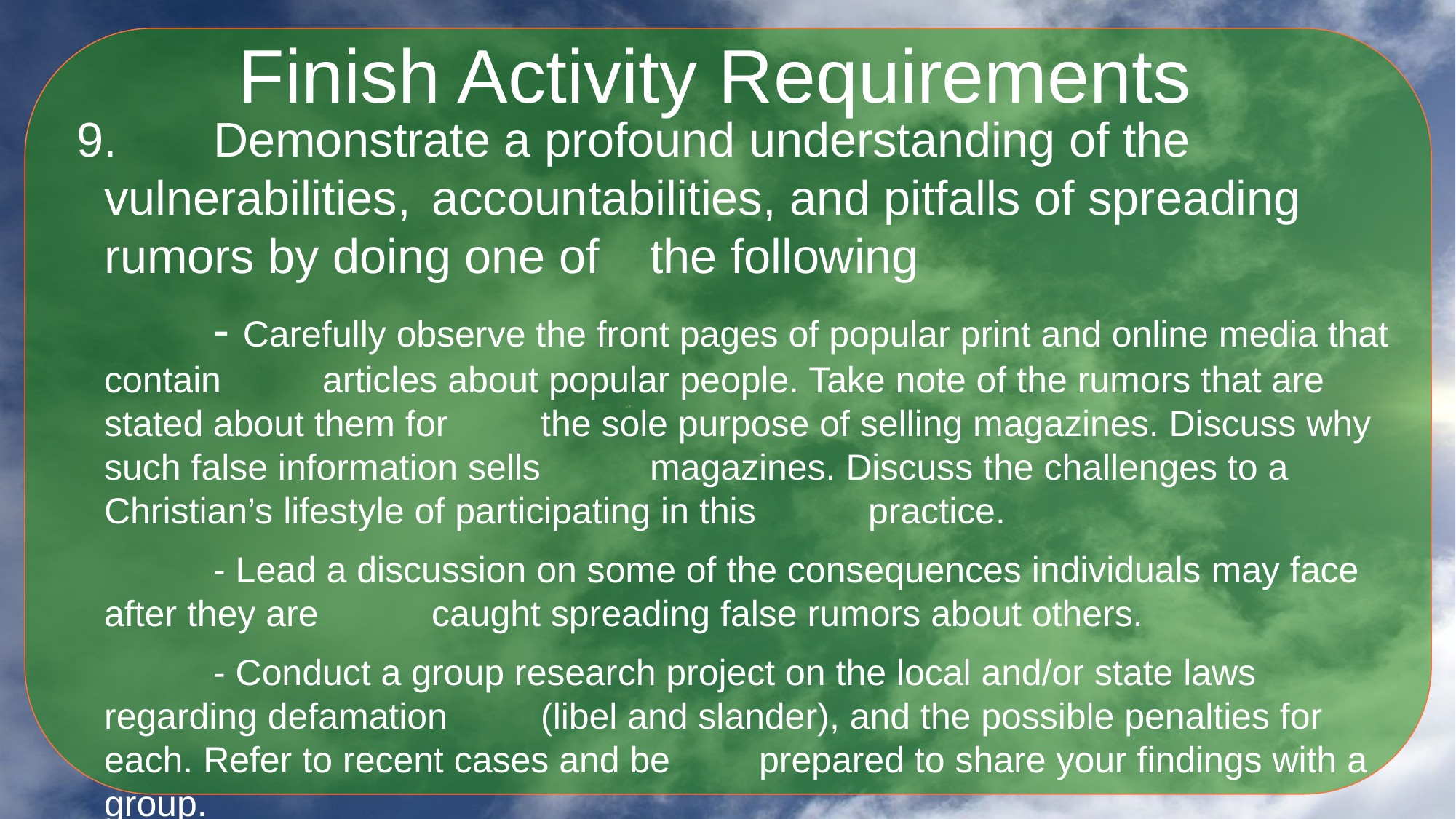

# Finish Activity Requirements
9.	Demonstrate a profound understanding of the vulnerabilities, 	accountabilities, and pitfalls of spreading rumors by doing one of 	the following
		- Carefully observe the front pages of popular print and online media that contain 	articles about popular people. Take note of the rumors that are stated about them for 	the sole purpose of selling magazines. Discuss why such false information sells 	magazines. Discuss the challenges to a Christian’s lifestyle of participating in this 	practice.
		- Lead a discussion on some of the consequences individuals may face after they are 	caught spreading false rumors about others.
		- Conduct a group research project on the local and/or state laws regarding defamation 	(libel and slander), and the possible penalties for each. Refer to recent cases and be 	prepared to share your findings with a group.